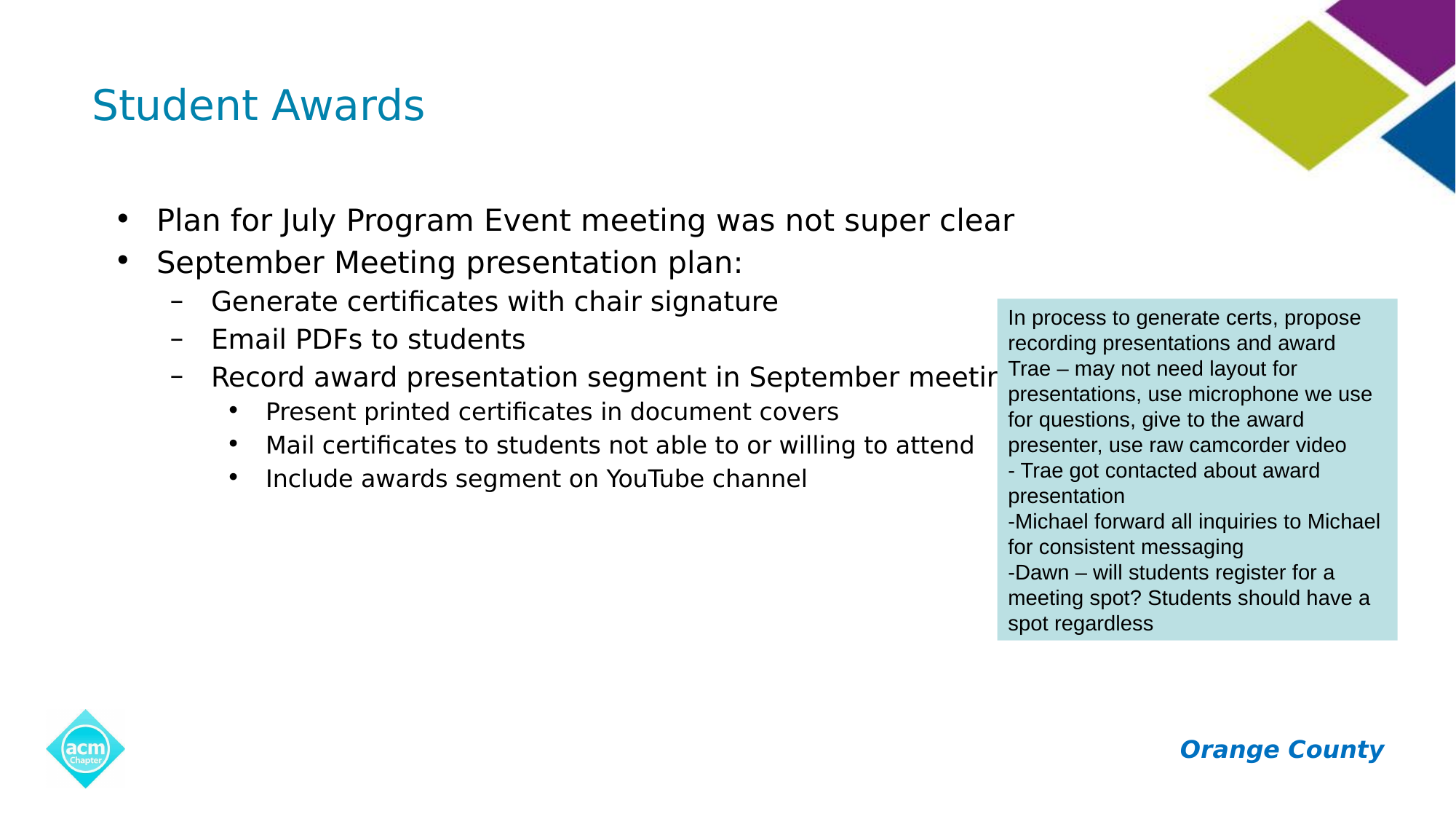

# Student Awards
Plan for July Program Event meeting was not super clear
September Meeting presentation plan:
Generate certificates with chair signature
Email PDFs to students
Record award presentation segment in September meeting
Present printed certificates in document covers
Mail certificates to students not able to or willing to attend
Include awards segment on YouTube channel

In process to generate certs, propose recording presentations and award
Trae – may not need layout for presentations, use microphone we use for questions, give to the award presenter, use raw camcorder video
- Trae got contacted about award presentation
-Michael forward all inquiries to Michael for consistent messaging
-Dawn – will students register for a meeting spot? Students should have a spot regardless